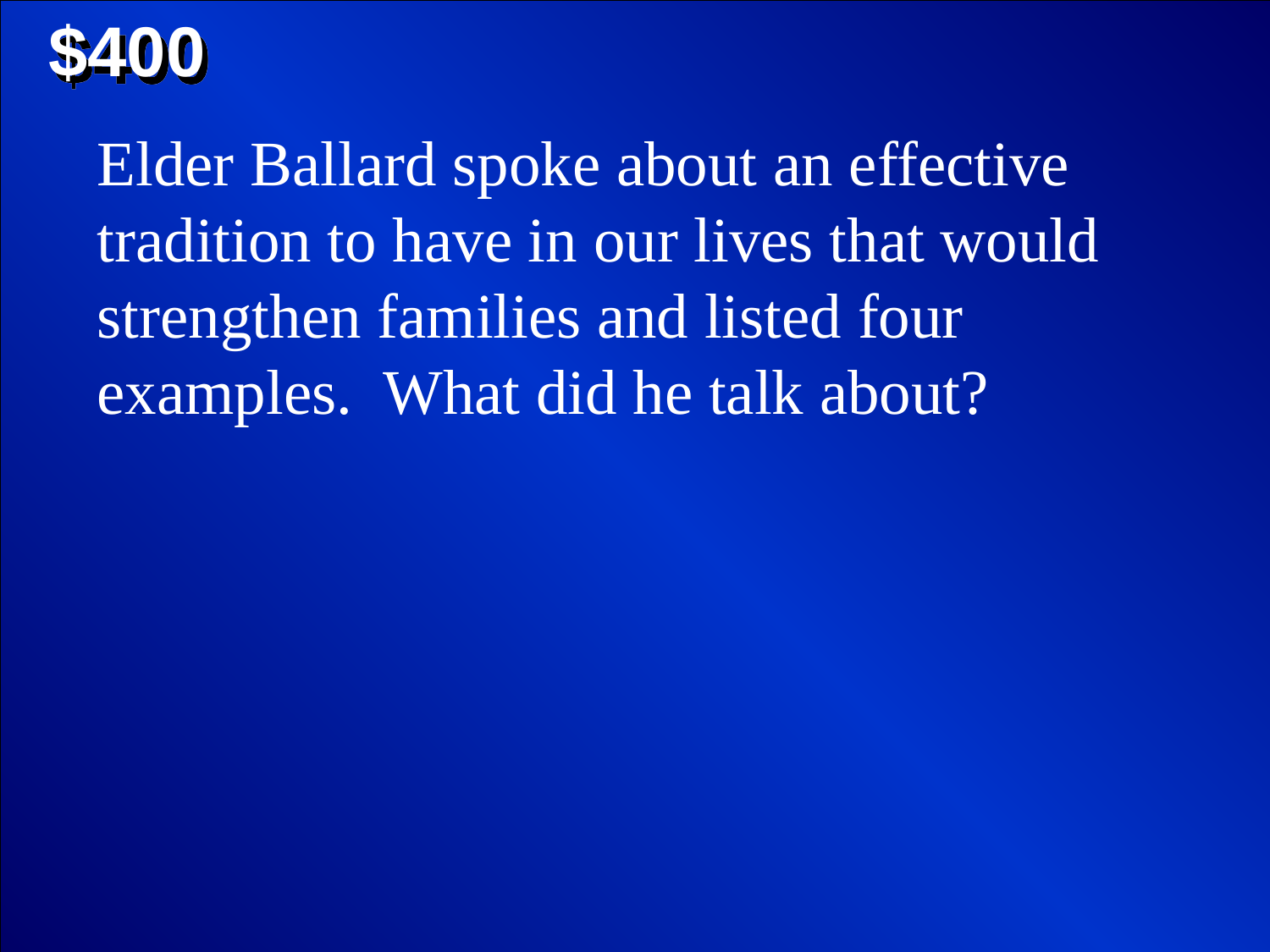

$400
Elder Ballard spoke about an effective tradition to have in our lives that would strengthen families and listed four examples.  What did he talk about?